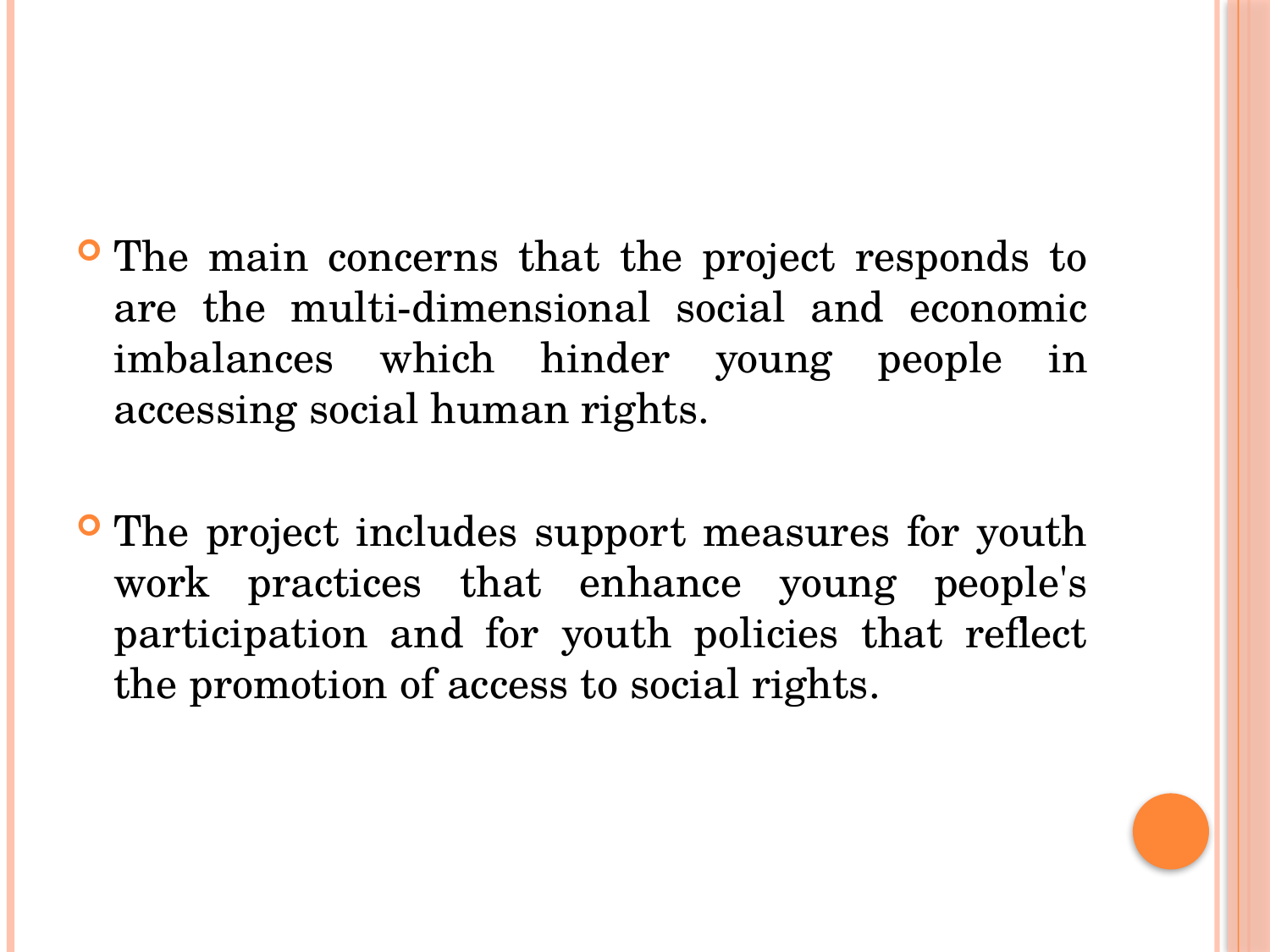

#
The main concerns that the project responds to are the multi-dimensional social and economic imbalances which hinder young people in accessing social human rights.

The project includes support measures for youth work practices that enhance young people's participation and for youth policies that reflect the promotion of access to social rights.